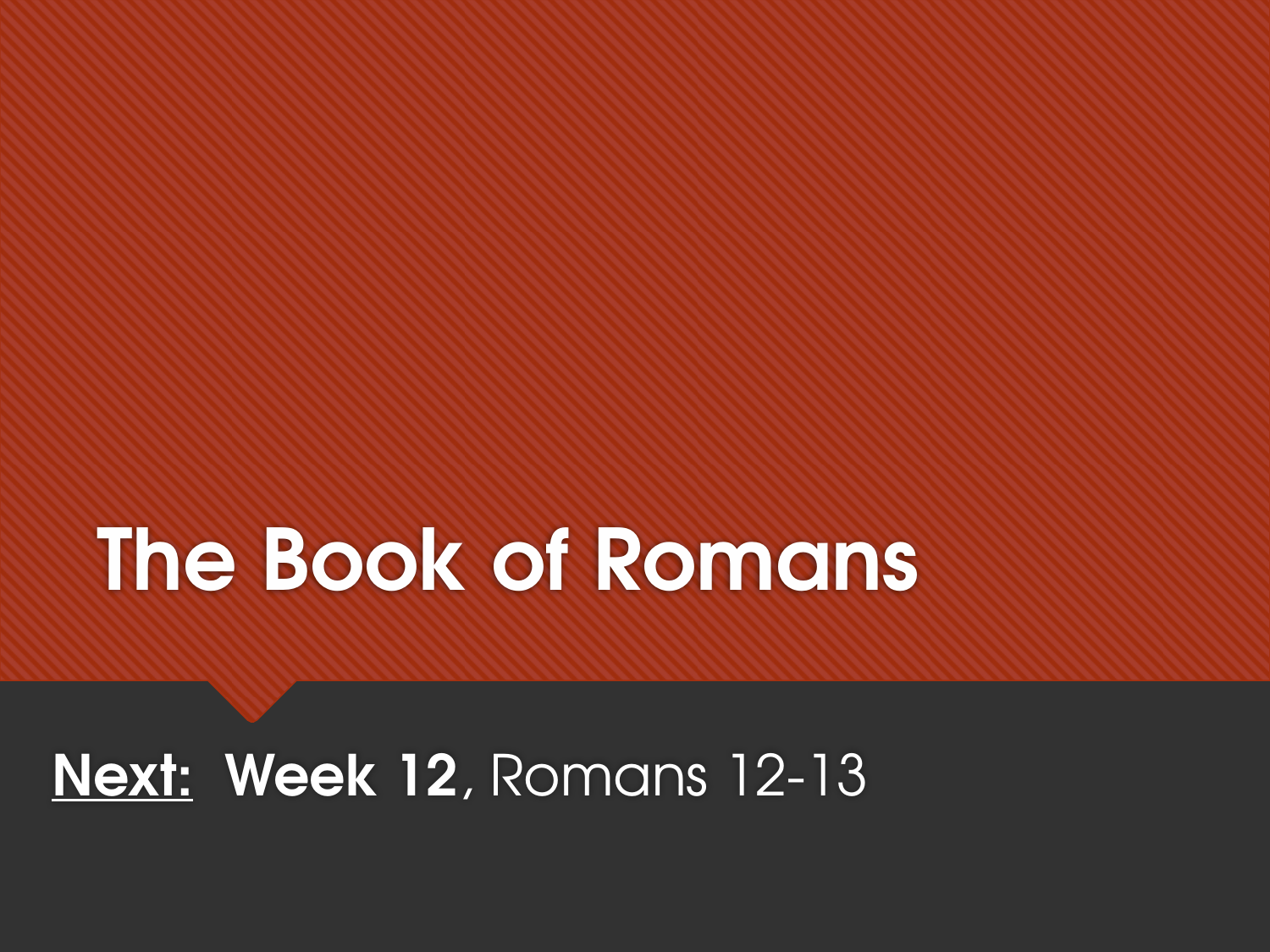

# The Book of Romans
Next:  Week 12, Romans 12-13